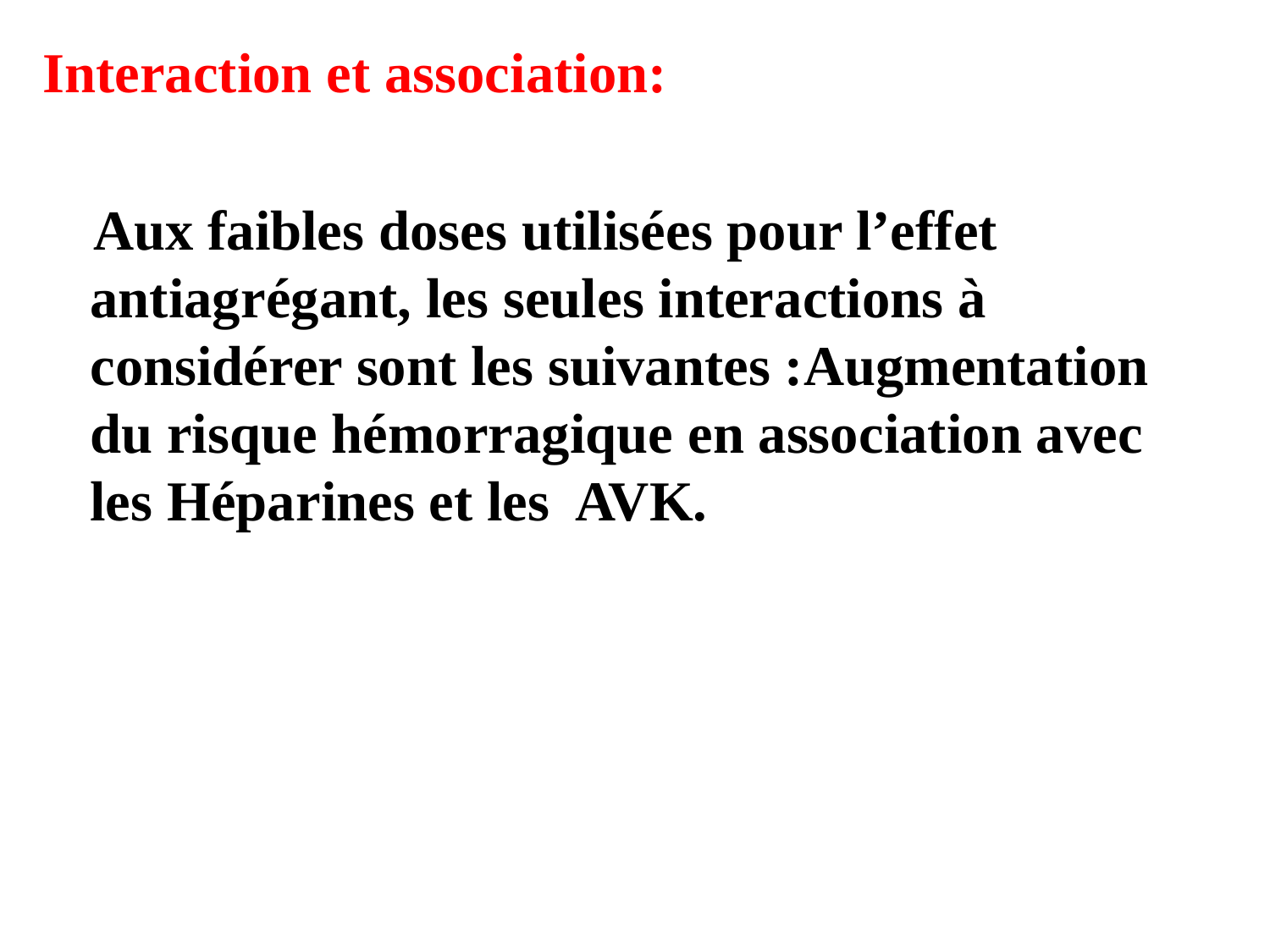

Interaction et association:

    Aux faibles doses utilisées pour l’effet antiagrégant, les seules interactions à considérer sont les suivantes :Augmentation du risque hémorragique en association avec les Héparines et les  AVK.